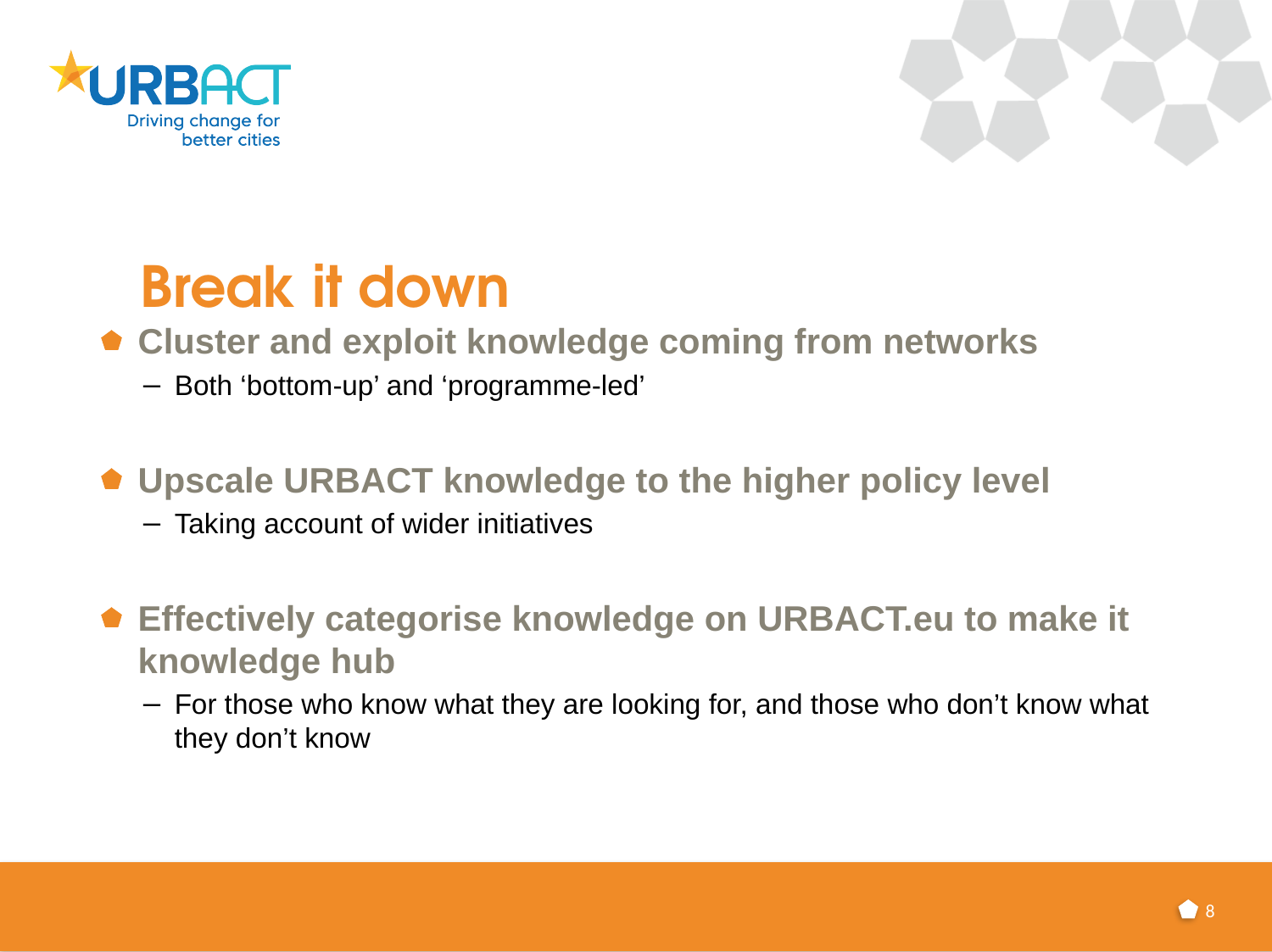

# Break it down
Cluster and exploit knowledge coming from networks
Both ‘bottom-up’ and ‘programme-led’

Upscale URBACT knowledge to the higher policy level
Taking account of wider initiatives

Effectively categorise knowledge on URBACT.eu to make it knowledge hub
For those who know what they are looking for, and those who don’t know what they don’t know
8